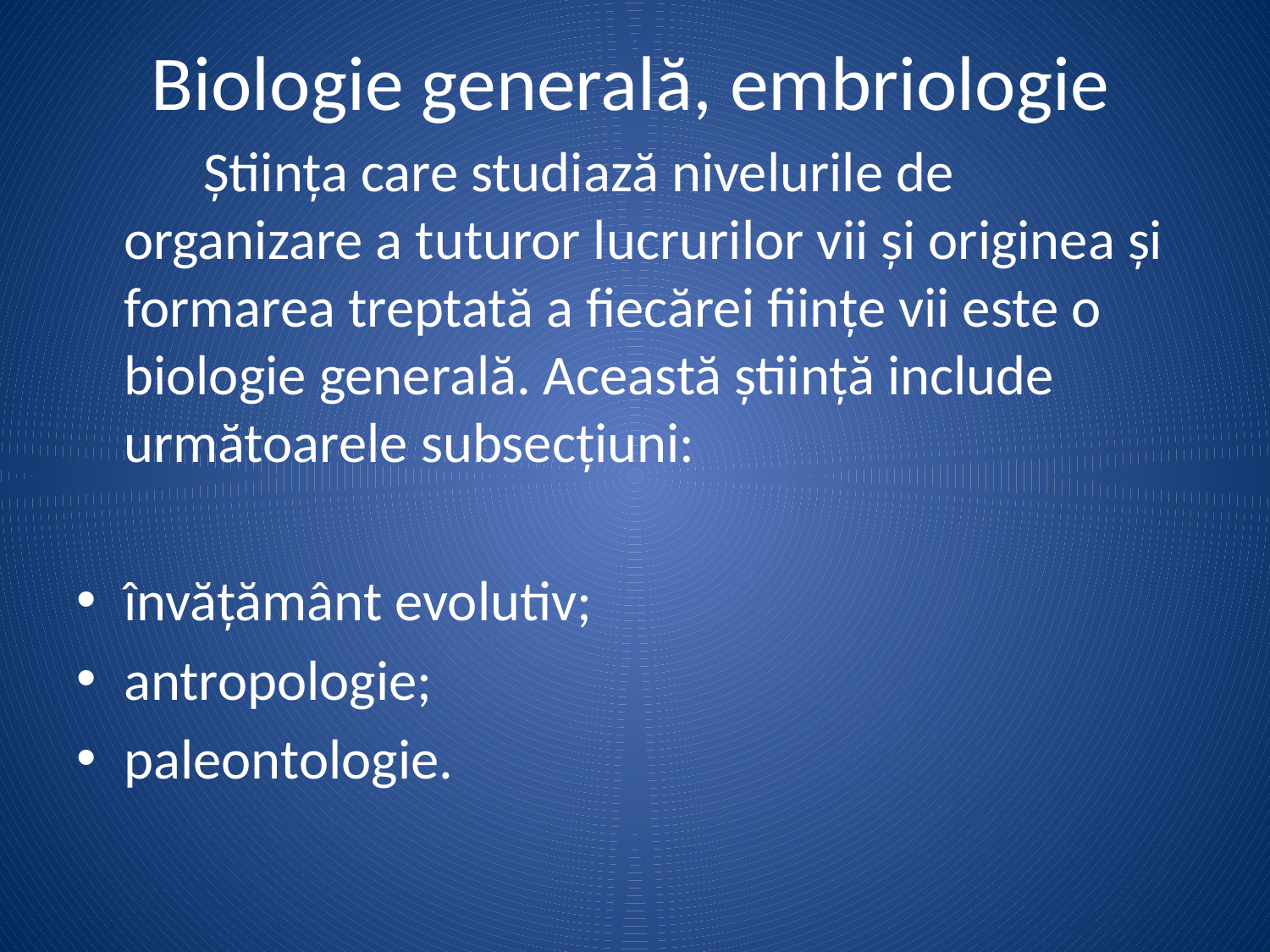

# Biologie generală, embriologie
          Știința care studiază nivelurile de organizare a tuturor lucrurilor vii și originea și formarea treptată a fiecărei ființe vii este o biologie generală. Această știință include următoarele subsecțiuni:

învățământ evolutiv;
antropologie;
paleontologie.